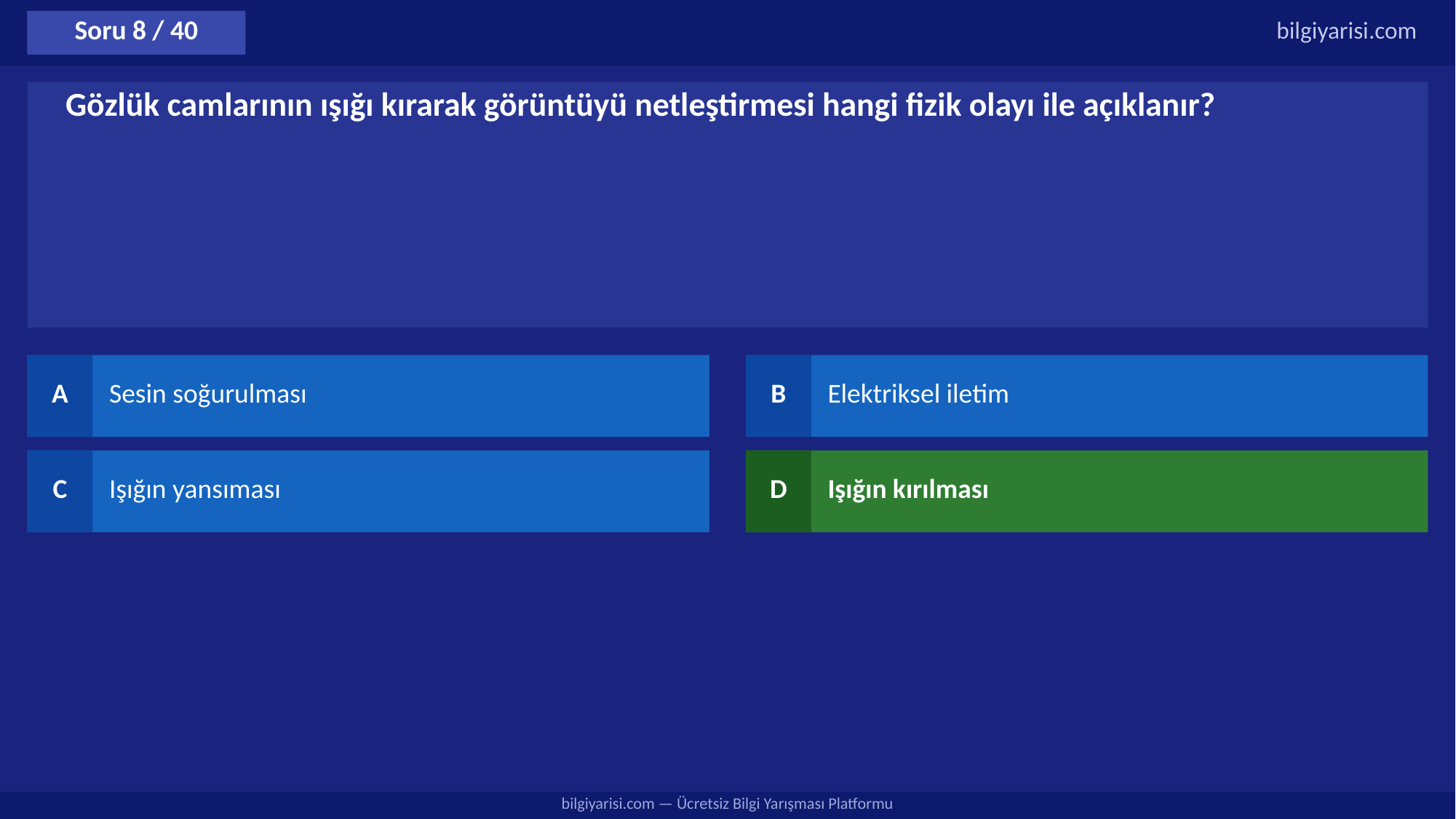

Soru 8 / 40
bilgiyarisi.com

Gözlük camlarının ışığı kırarak görüntüyü netleştirmesi hangi fizik olayı ile açıklanır?

A
Sesin soğurulması

B
Elektriksel iletim

C
Işığın yansıması

D
Işığın kırılması
bilgiyarisi.com — Ücretsiz Bilgi Yarışması Platformu